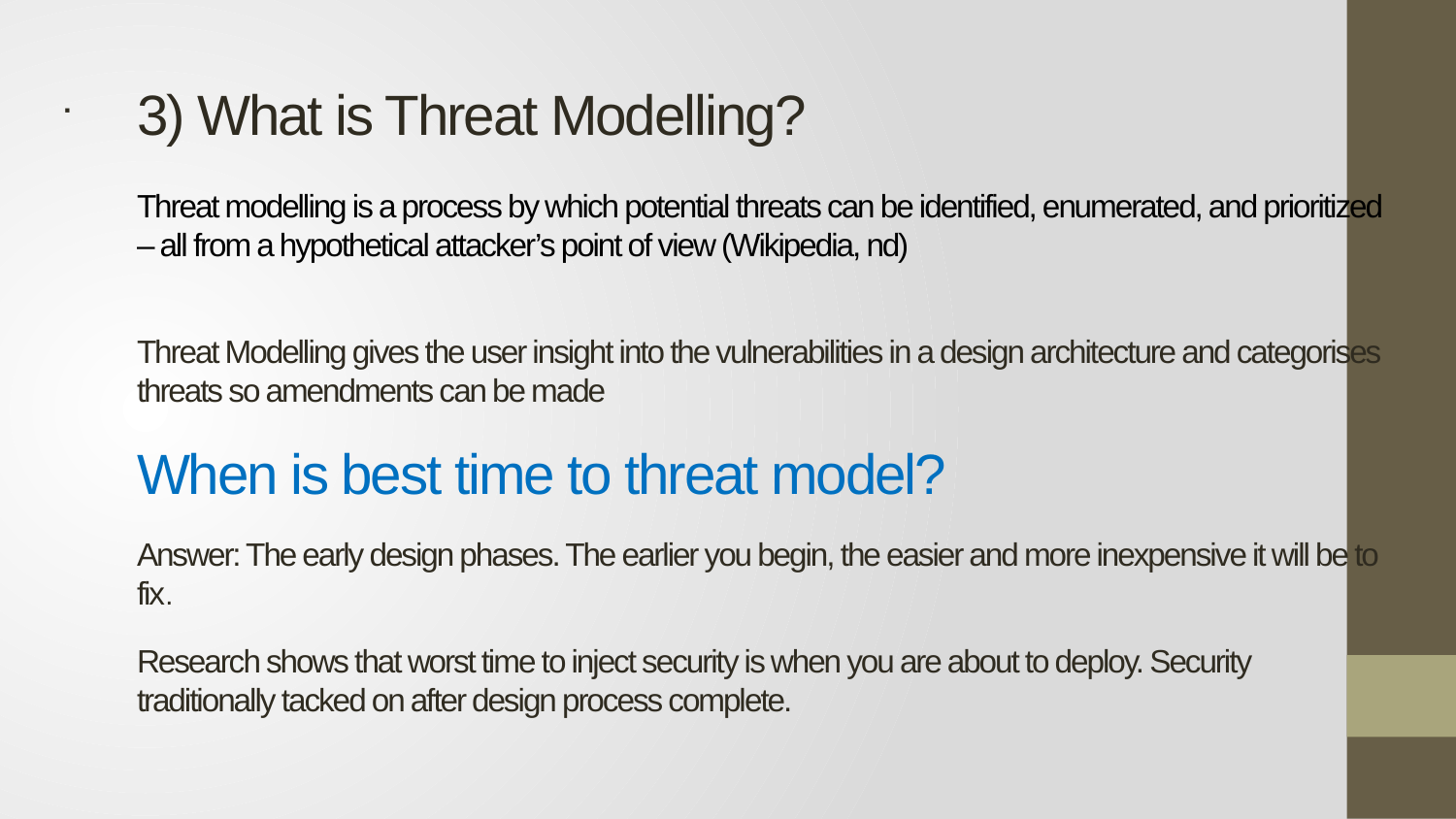

# 3) What is Threat Modelling? Threat modelling is a process by which potential threats can be identified, enumerated, and prioritized – all from a hypothetical attacker’s point of view (Wikipedia, nd) Threat Modelling gives the user insight into the vulnerabilities in a design architecture and categorises threats so amendments can be made When is best time to threat model? Answer: The early design phases. The earlier you begin, the easier and more inexpensive it will be to fix. Research shows that worst time to inject security is when you are about to deploy. Security traditionally tacked on after design process complete.